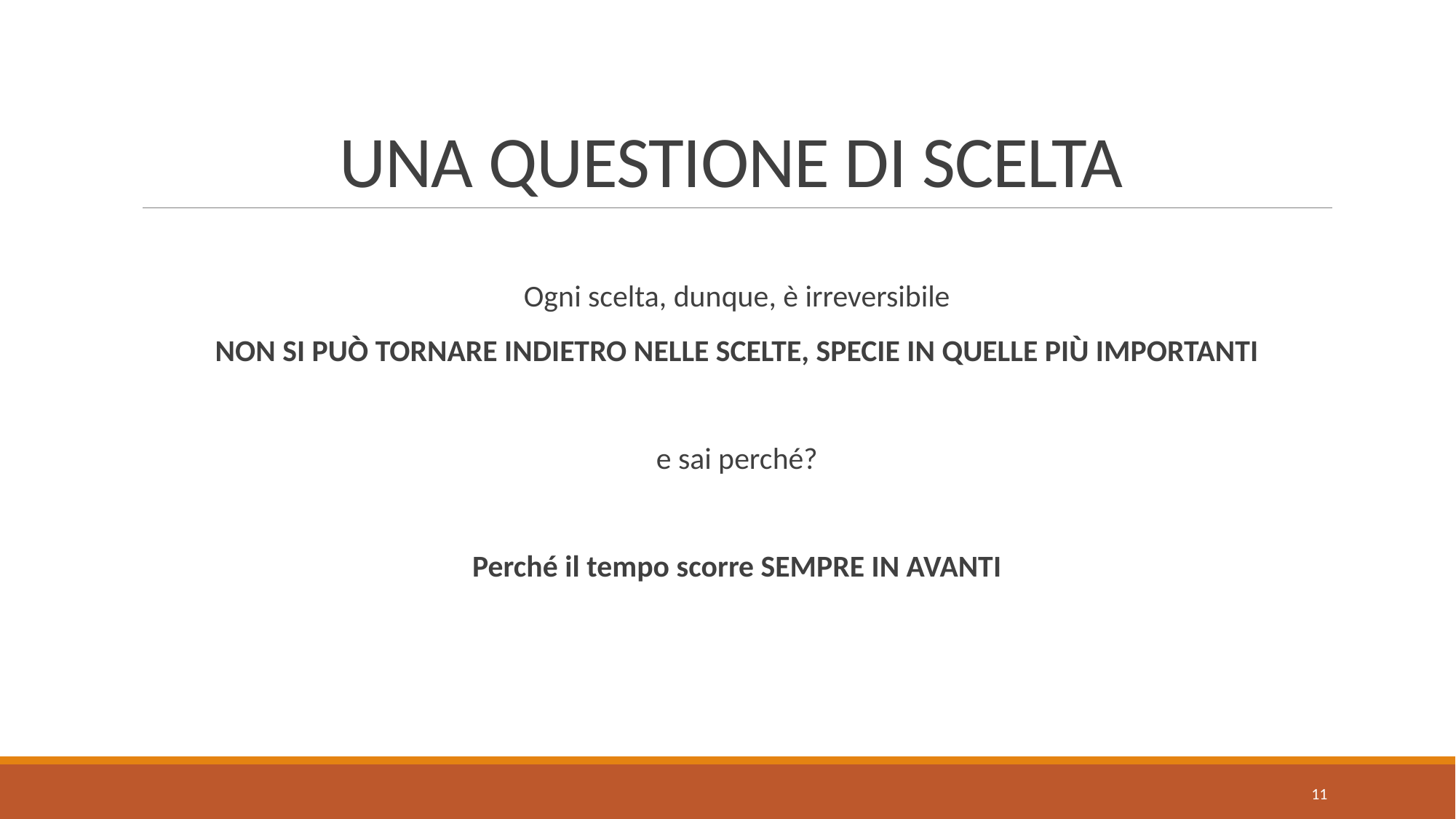

# UNA QUESTIONE DI SCELTA
Ogni scelta, dunque, è irreversibile
NON SI PUÒ TORNARE INDIETRO NELLE SCELTE, SPECIE IN QUELLE PIÙ IMPORTANTI

e sai perché?

Perché il tempo scorre SEMPRE IN AVANTI
11